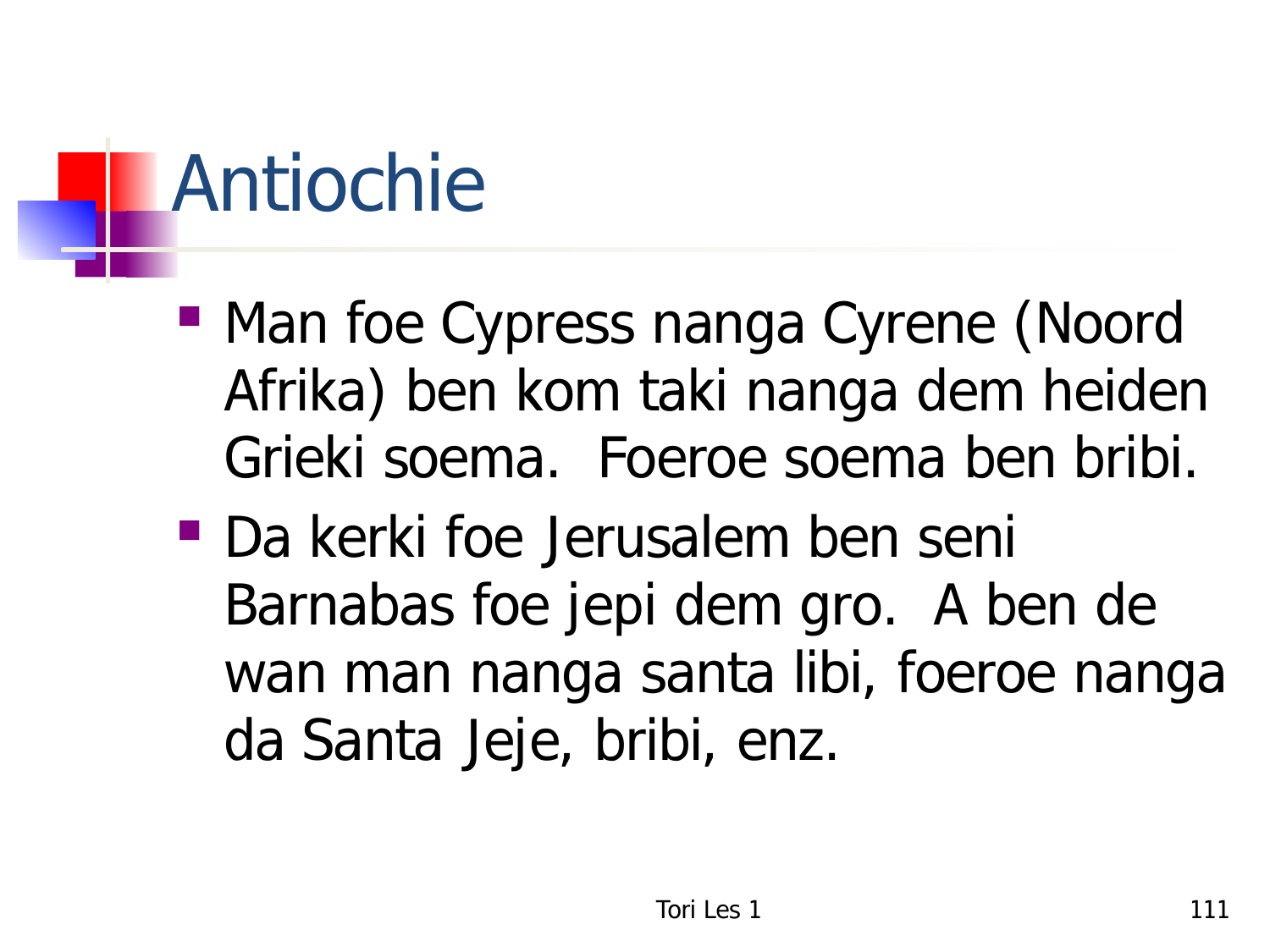

# Antiochie
Man foe Cypress nanga Cyrene (Noord Afrika) ben kom taki nanga dem heiden Grieki soema.  Foeroe soema ben bribi.
Da kerki foe Jerusalem ben seni Barnabas foe jepi dem gro.  A ben de wan man nanga santa libi, foeroe nanga da Santa Jeje, bribi, enz.
Tori Les 1
111